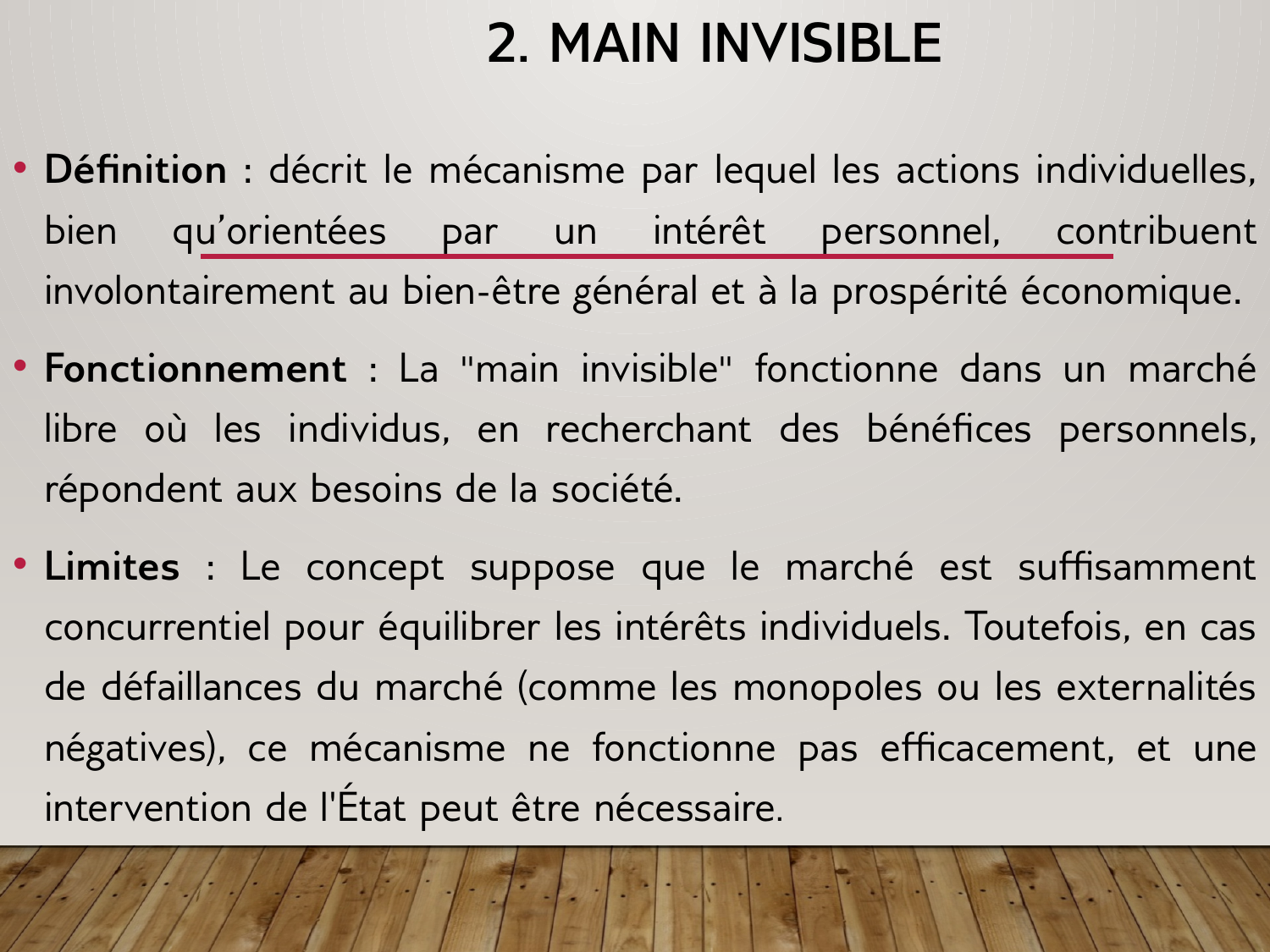

# 2. Main invisible
Définition : décrit le mécanisme par lequel les actions individuelles, bien qu’orientées par un intérêt personnel, contribuent involontairement au bien-être général et à la prospérité économique.
Fonctionnement : La "main invisible" fonctionne dans un marché libre où les individus, en recherchant des bénéfices personnels, répondent aux besoins de la société.
Limites : Le concept suppose que le marché est suffisamment concurrentiel pour équilibrer les intérêts individuels. Toutefois, en cas de défaillances du marché (comme les monopoles ou les externalités négatives), ce mécanisme ne fonctionne pas efficacement, et une intervention de l'État peut être nécessaire.